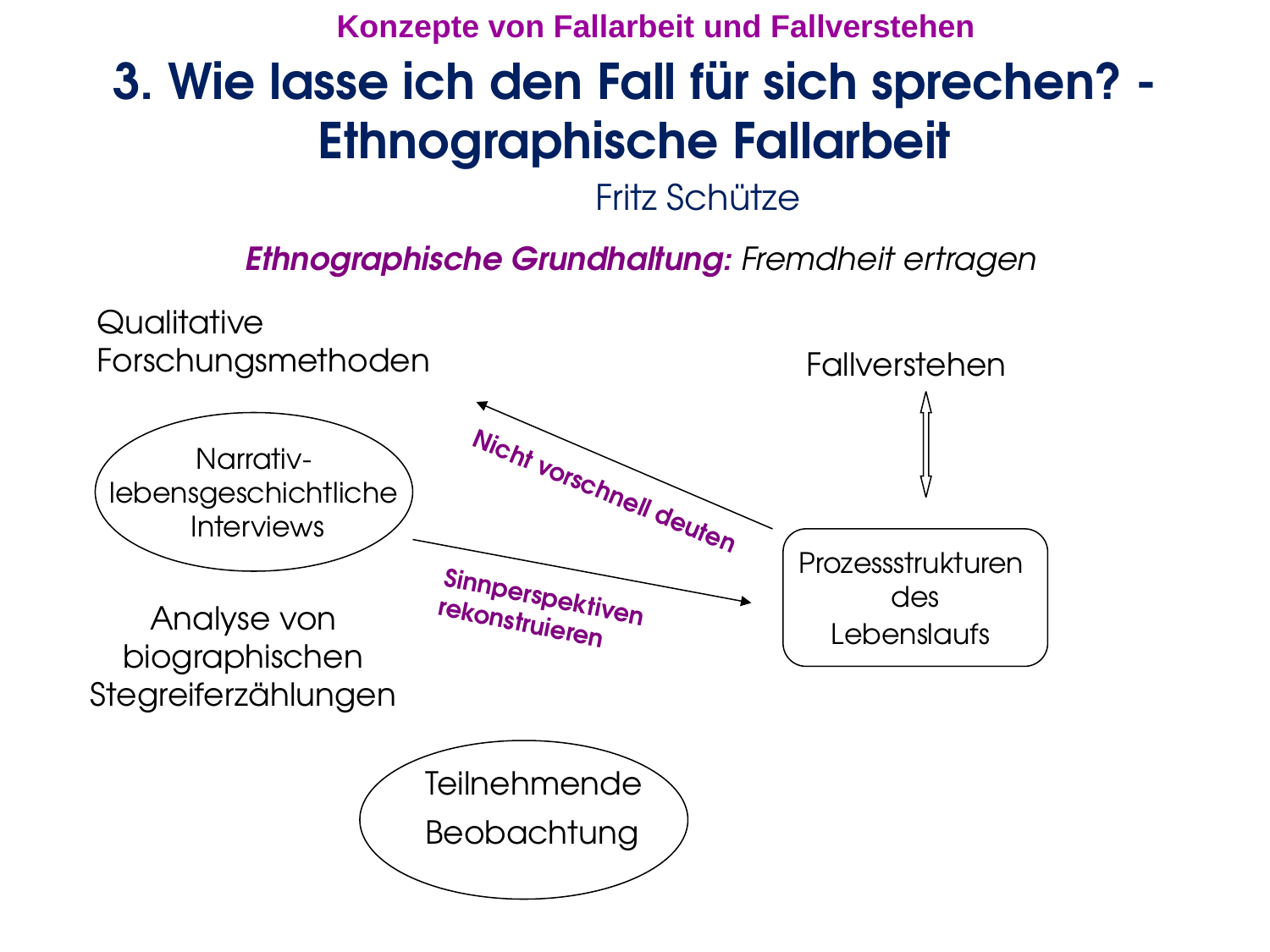

Konzepte von Fallarbeit und Fallverstehen
# 3. Wie lasse ich den Fall für sich sprechen? -Ethnographische Fallarbeit Fritz Schütze
Ethnographische Grundhaltung: Fremdheit ertragen
Qualitative Forschungsmethoden
Fallverstehen

Narrativ-
lebensgeschichtliche
 Interviews
Nicht vorschnell deuten
Prozessstrukturen
des
Lebenslaufs

Sinnperspektiven rekonstruieren
Analyse von
biographischen Stegreiferzählungen

Teilnehmende
Beobachtung